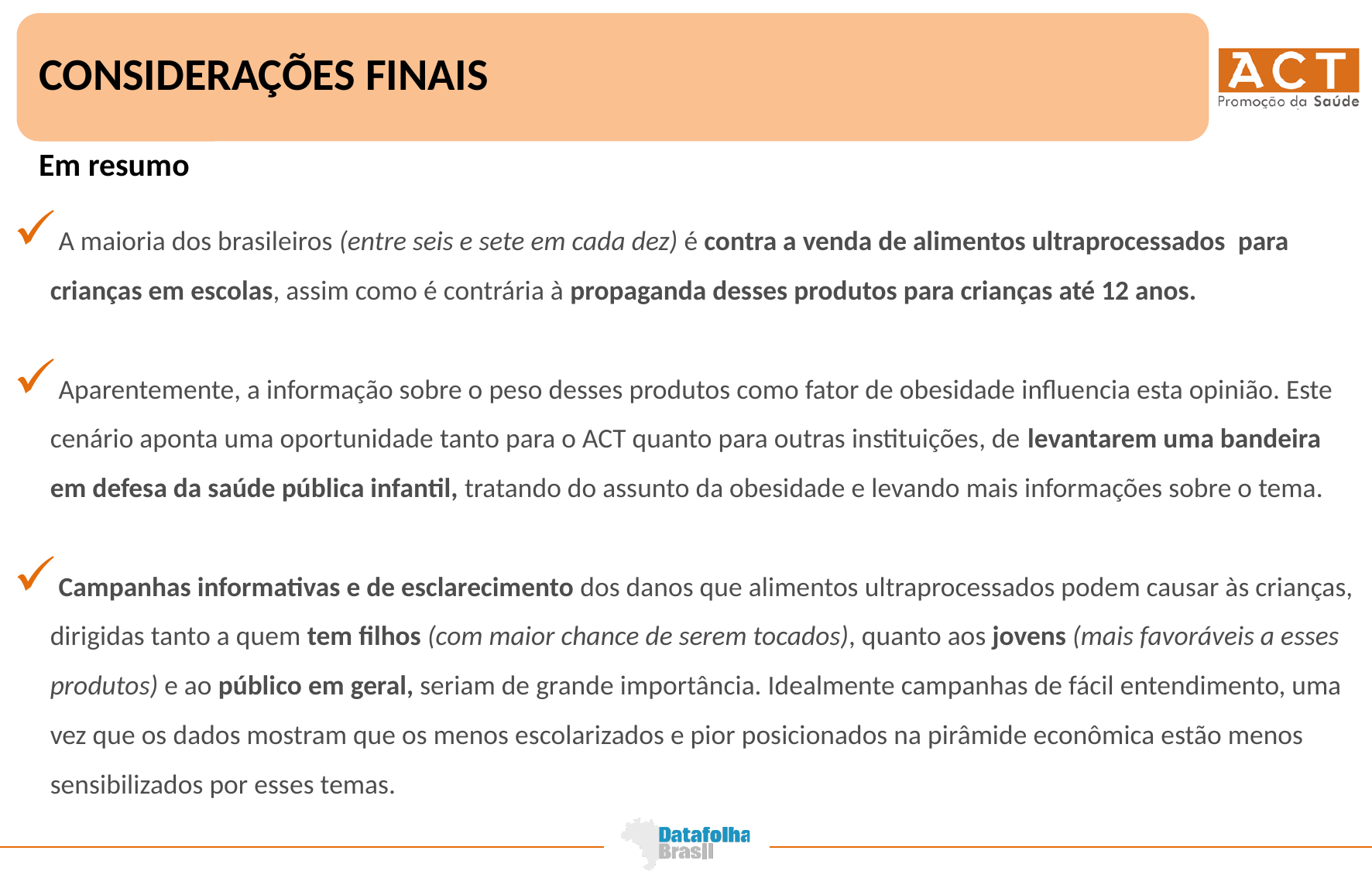

CONSIDERAÇÕES FINAIS
Em resumo
A maioria dos brasileiros (entre seis e sete em cada dez) é contra a venda de alimentos ultraprocessados  para crianças em escolas, assim como é contrária à propaganda desses produtos para crianças até 12 anos.

Aparentemente, a informação sobre o peso desses produtos como fator de obesidade influencia esta opinião. Este cenário aponta uma oportunidade tanto para o ACT quanto para outras instituições, de levantarem uma bandeira em defesa da saúde pública infantil, tratando do assunto da obesidade e levando mais informações sobre o tema.

Campanhas informativas e de esclarecimento dos danos que alimentos ultraprocessados podem causar às crianças, dirigidas tanto a quem tem filhos (com maior chance de serem tocados), quanto aos jovens (mais favoráveis a esses produtos) e ao público em geral, seriam de grande importância. Idealmente campanhas de fácil entendimento, uma vez que os dados mostram que os menos escolarizados e pior posicionados na pirâmide econômica estão menos sensibilizados por esses temas.